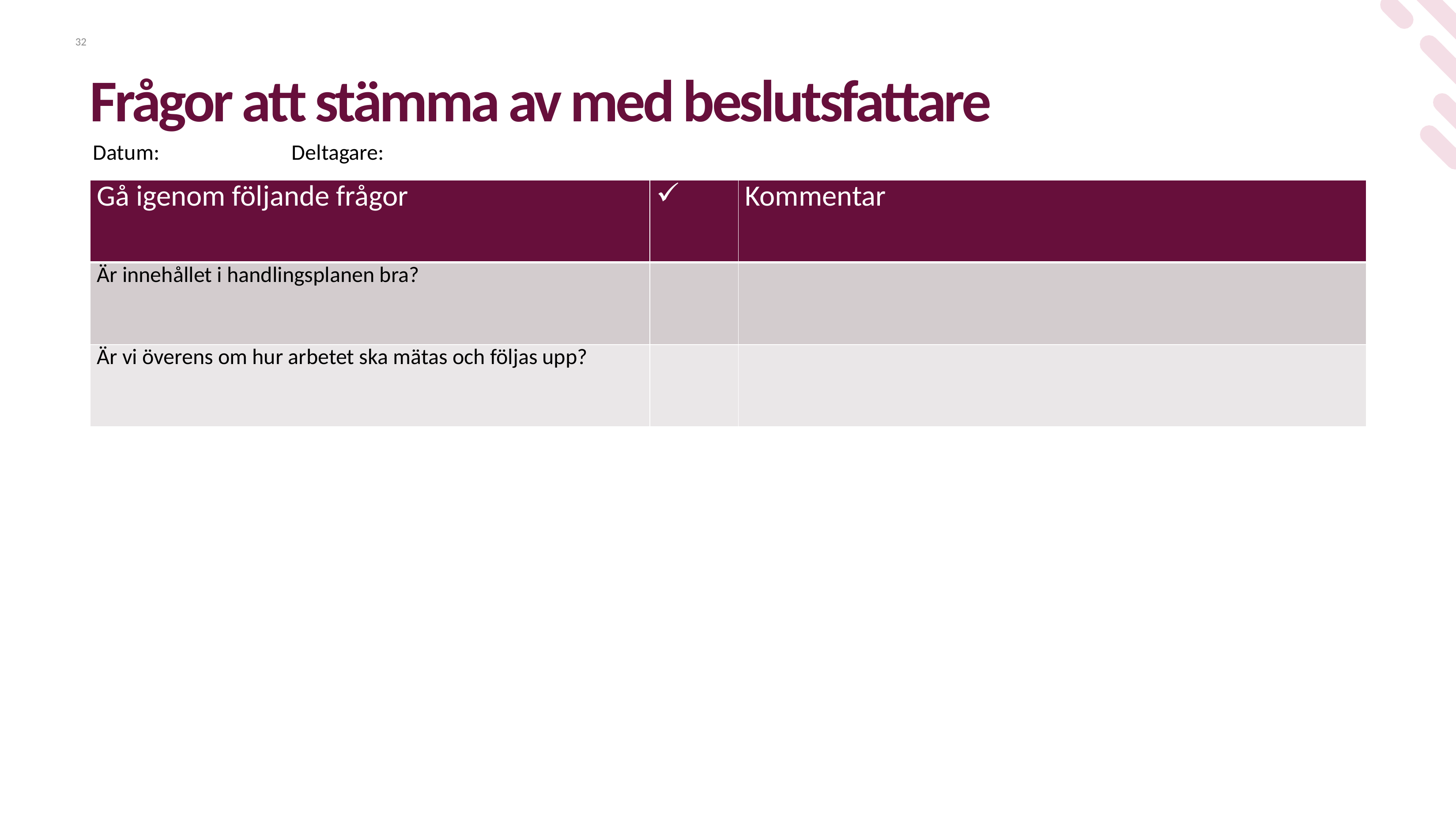

32
# Frågor att stämma av med beslutsfattare
Datum: 		Deltagare:
| Gå igenom följande frågor |  | Kommentar |
| --- | --- | --- |
| Är innehållet i handlingsplanen bra? |  |  |
| Är vi överens om hur arbetet ska mätas och följas upp? |  |  |